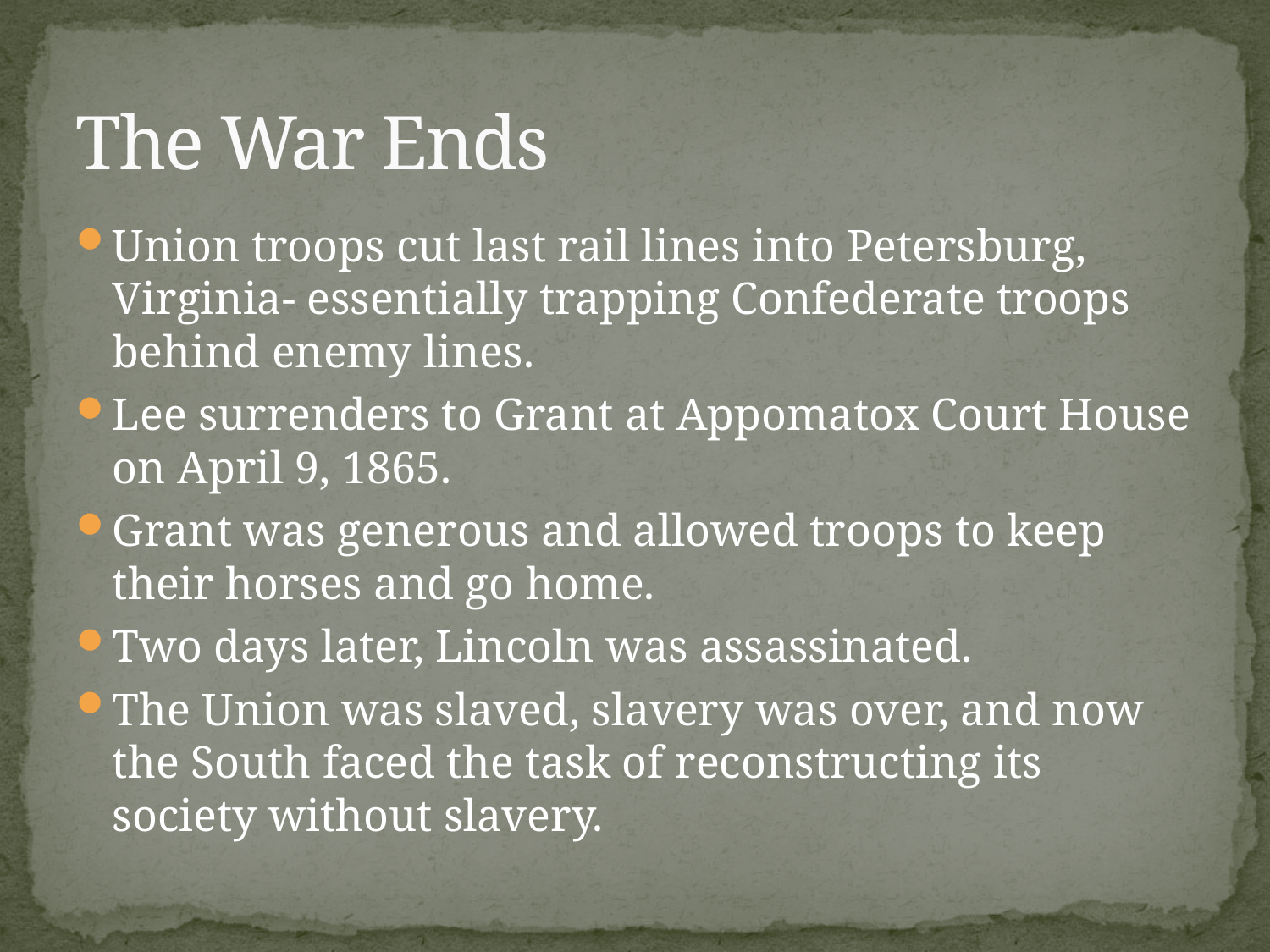

# The War Ends
Union troops cut last rail lines into Petersburg, Virginia- essentially trapping Confederate troops behind enemy lines.
Lee surrenders to Grant at Appomatox Court House on April 9, 1865.
Grant was generous and allowed troops to keep their horses and go home.
Two days later, Lincoln was assassinated.
The Union was slaved, slavery was over, and now the South faced the task of reconstructing its society without slavery.